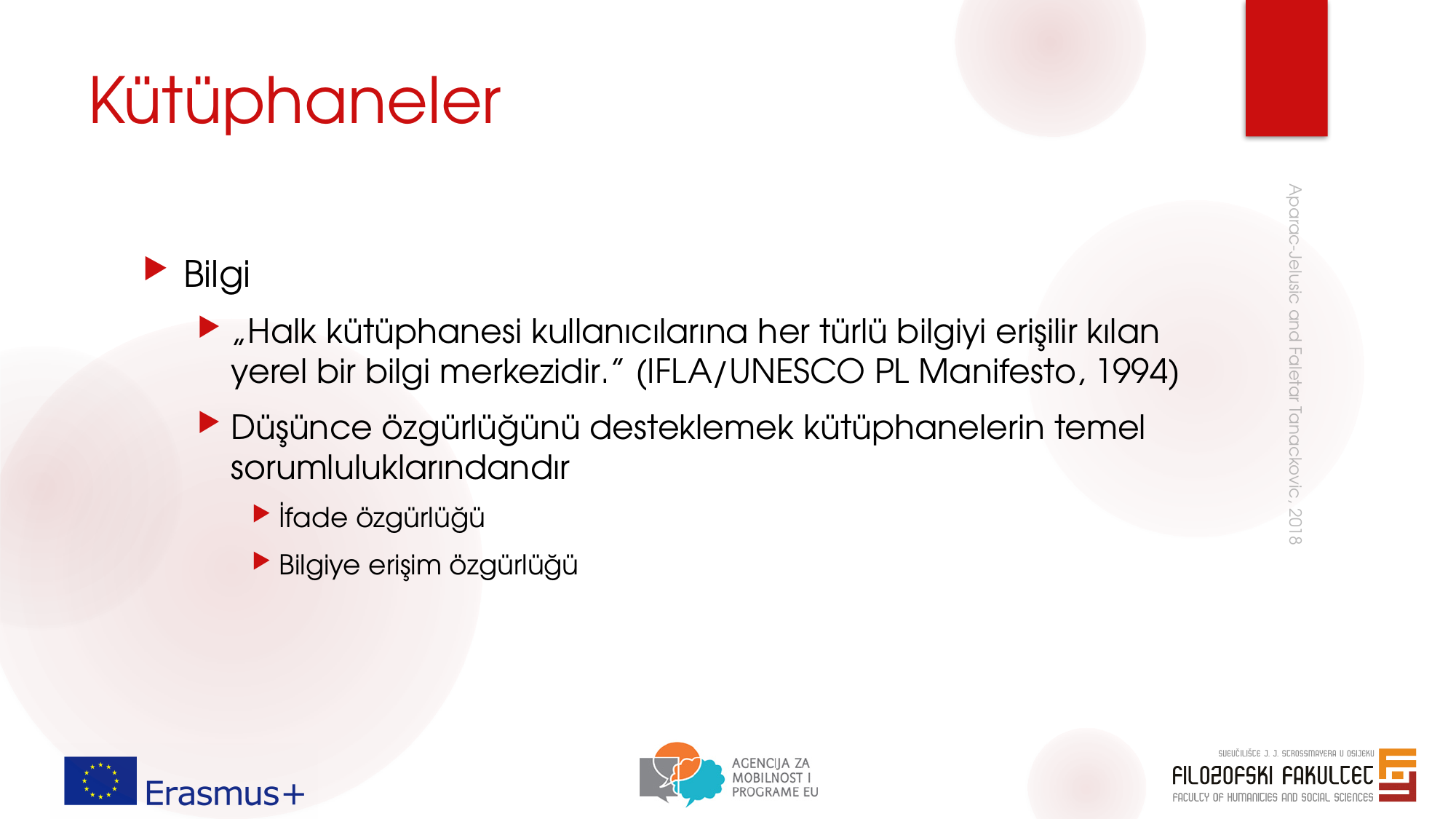

# Kütüphaneler
Bilgi
„Halk kütüphanesi kullanıcılarına her türlü bilgiyi erişilir kılan yerel bir bilgi merkezidir.” (IFLA/UNESCO PL Manifesto, 1994)
Düşünce özgürlüğünü desteklemek kütüphanelerin temel sorumluluklarındandır
İfade özgürlüğü
Bilgiye erişim özgürlüğü

Aparac-Jelusic and Faletar Tanackovic, 2018